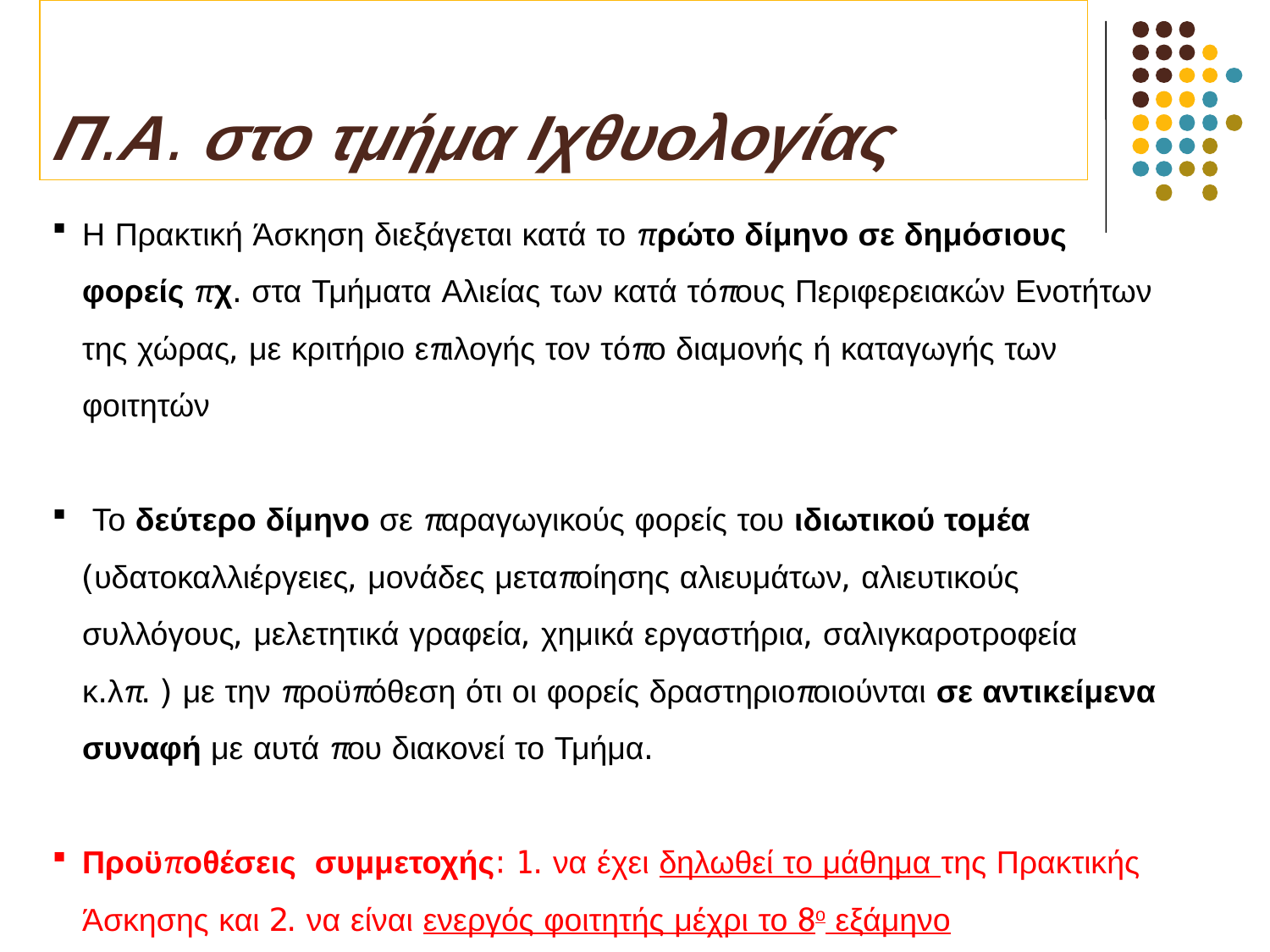

# Π.Α. στο τμήμα Ιχθυολογίας
Η Πρακτική Άσκηση διεξάγεται κατά το πρώτο δίμηνο σε δημόσιους φορείς πχ. στα Τμήματα Αλιείας των κατά τόπους Περιφερειακών Ενοτήτων της χώρας, με κριτήριο επιλογής τον τόπο διαμονής ή καταγωγής των φοιτητών

 Το δεύτερο δίμηνο σε παραγωγικούς φορείς του ιδιωτικού τομέα  (υδατοκαλλιέργειες, μονάδες μεταποίησης αλιευμάτων, αλιευτικούς συλλόγους, μελετητικά γραφεία, χημικά εργαστήρια, σαλιγκαροτροφεία κ.λπ. ) με την προϋπόθεση ότι οι φορείς δραστηριοποιούνται σε αντικείμενα συναφή με αυτά που διακονεί το Τμήμα.

Προϋποθέσεις  συμμετοχής: 1. να έχει δηλωθεί το μάθημα της Πρακτικής Άσκησης και 2. να είναι ενεργός φοιτητής μέχρι το 8ο εξάμηνο